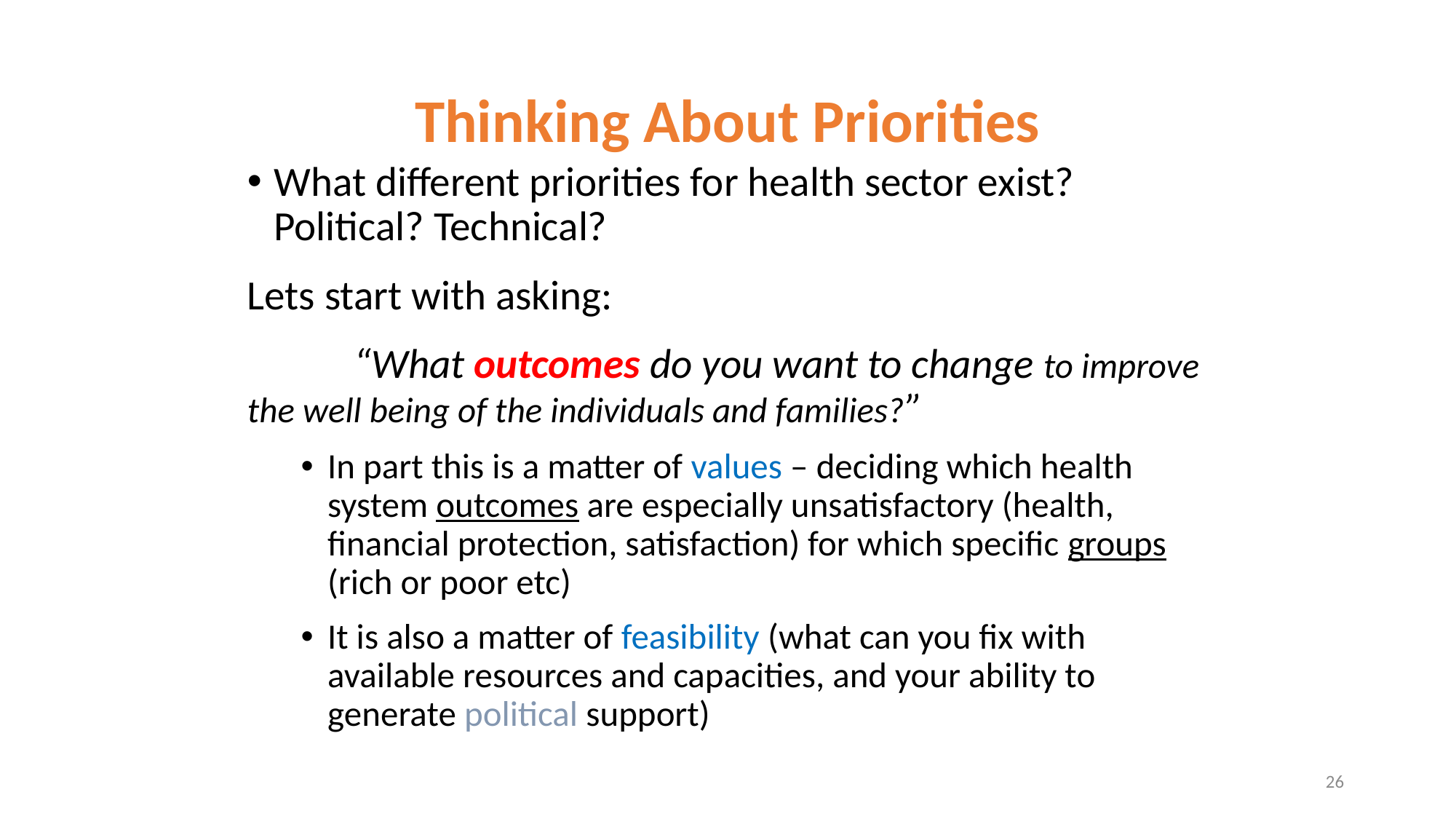

# Thinking About Priorities
What different priorities for health sector exist? Political? Technical?
Lets start with asking:
	“What outcomes do you want to change to improve the well being of the individuals and families?”
In part this is a matter of values – deciding which health system outcomes are especially unsatisfactory (health, financial protection, satisfaction) for which specific groups (rich or poor etc)
It is also a matter of feasibility (what can you fix with available resources and capacities, and your ability to generate political support)
26